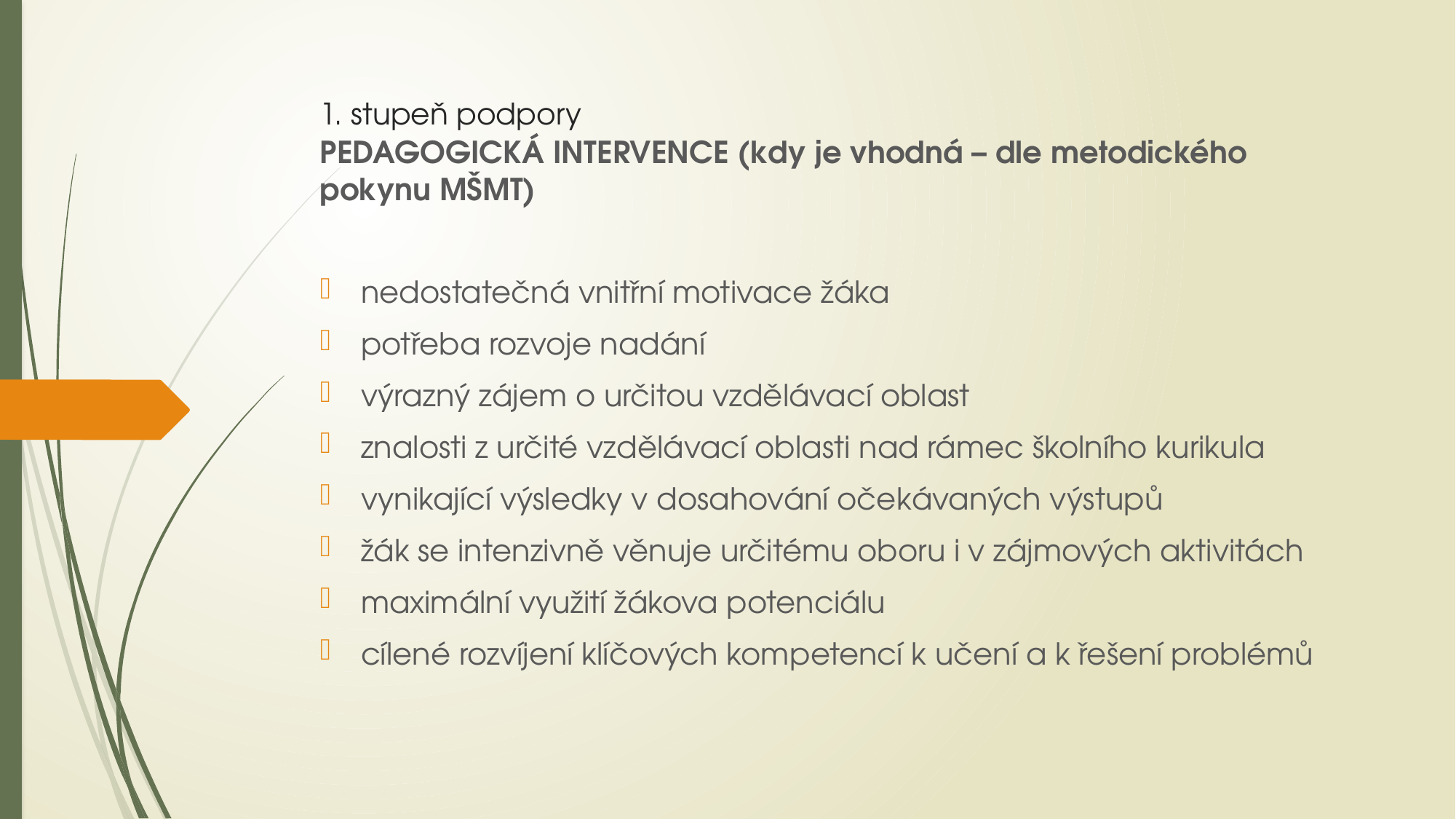

# 1. stupeň podpory
PEDAGOGICKÁ INTERVENCE (kdy je vhodná – dle metodického pokynu MŠMT)

nedostatečná vnitřní motivace žáka
potřeba rozvoje nadání
výrazný zájem o určitou vzdělávací oblast
znalosti z určité vzdělávací oblasti nad rámec školního kurikula
vynikající výsledky v dosahování očekávaných výstupů
žák se intenzivně věnuje určitému oboru i v zájmových aktivitách
maximální využití žákova potenciálu
cílené rozvíjení klíčových kompetencí k učení a k řešení problémů